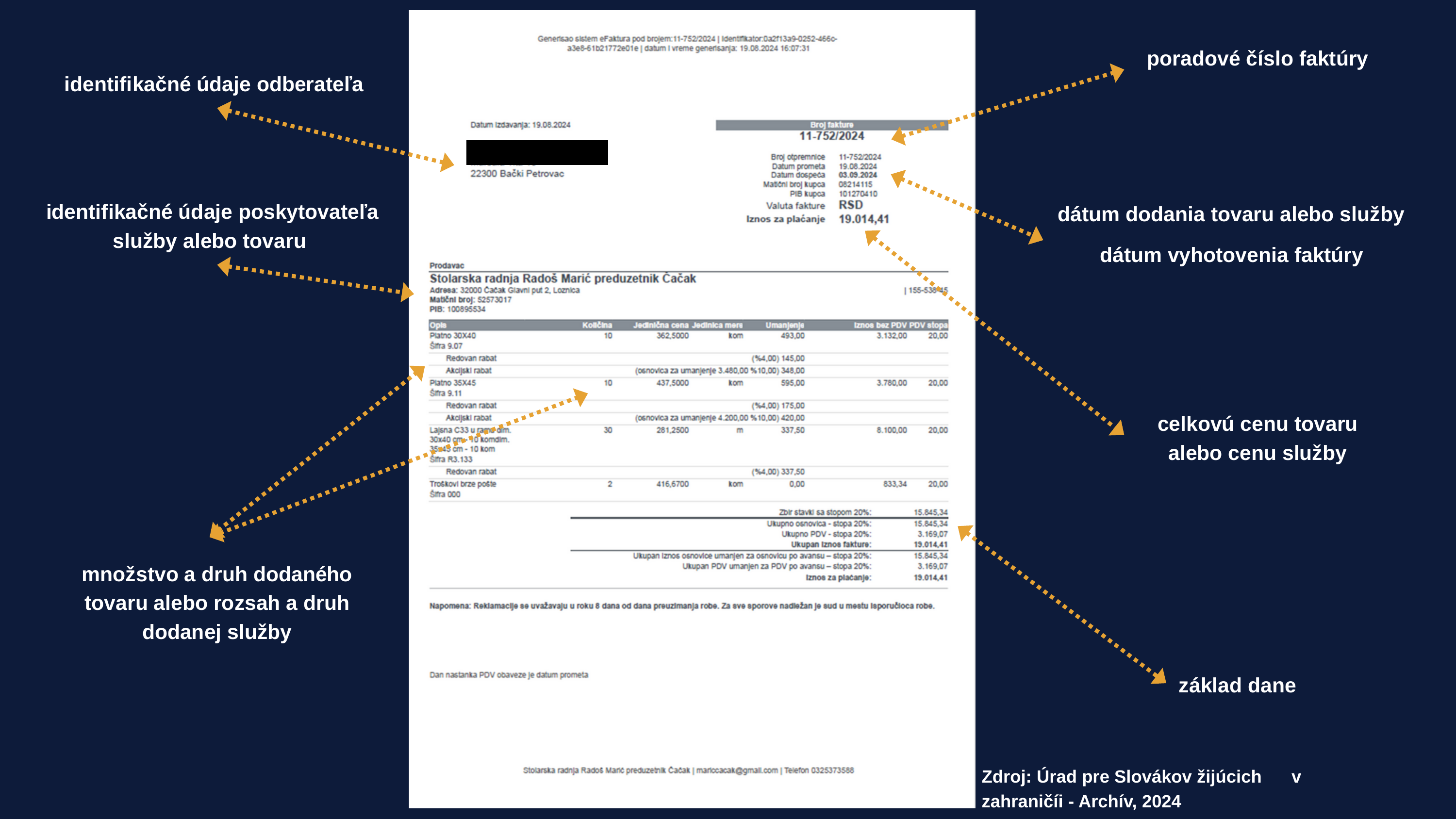

identifikačné údaje odberateľa

 identifikačné údaje poskytovateľa služby alebo tovaru
 dátum dodania tovaru alebo služby

dátum vyhotovenia faktúry

celkovú cenu tovaru alebo cenu služby

množstvo a druh dodaného tovaru alebo rozsah a druh dodanej služby
základ dane
Zdroj: Úrad pre Slovákov žijúcich      v zahraničíi - Archív, 2024
poradové číslo faktúry